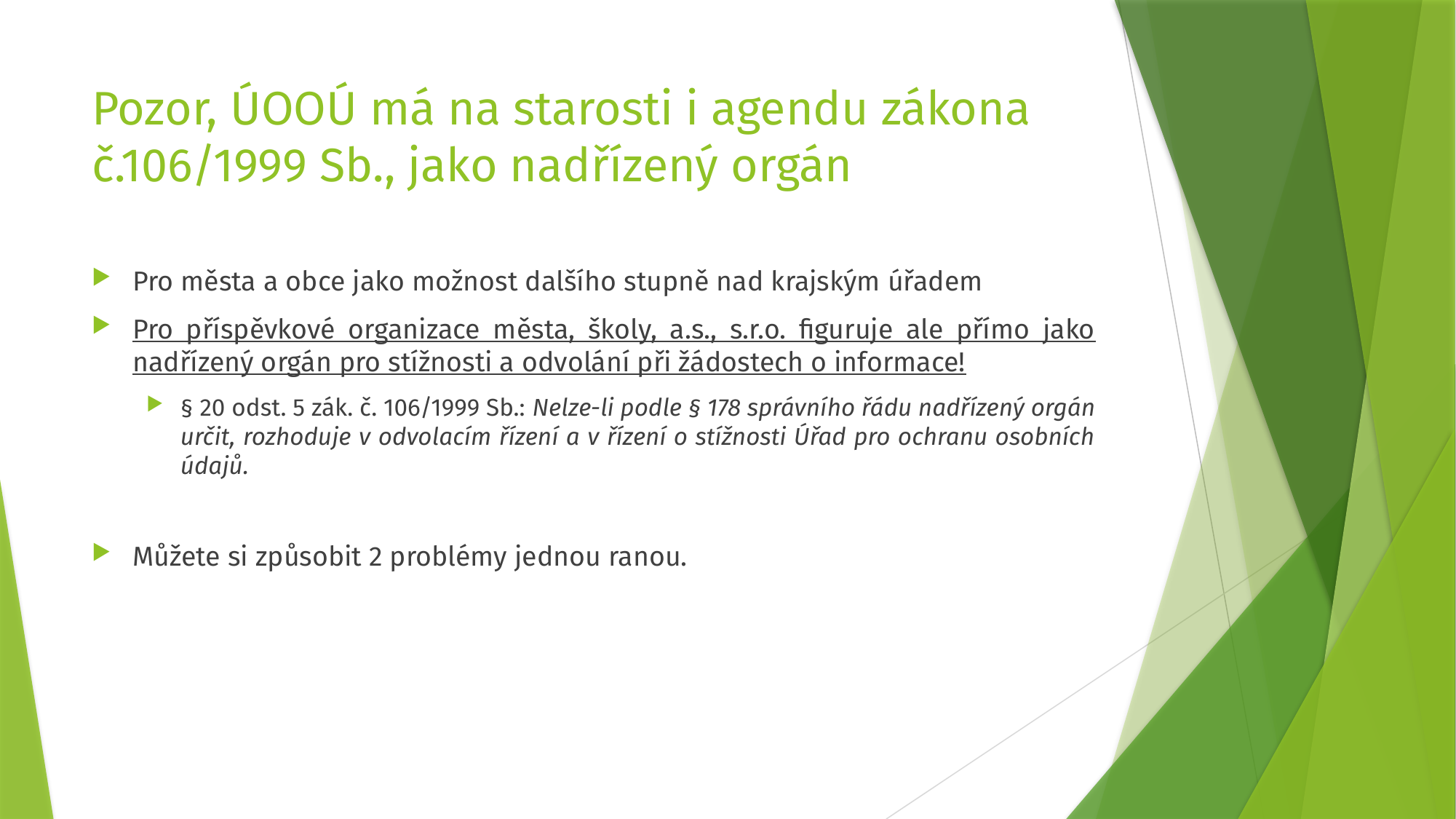

# Pozor, ÚOOÚ má na starosti i agendu zákona č.106/1999 Sb., jako nadřízený orgán
Pro města a obce jako možnost dalšího stupně nad krajským úřadem
Pro příspěvkové organizace města, školy, a.s., s.r.o. figuruje ale přímo jako nadřízený orgán pro stížnosti a odvolání při žádostech o informace!
§ 20 odst. 5 zák. č. 106/1999 Sb.: Nelze-li podle § 178 správního řádu nadřízený orgán určit, rozhoduje v odvolacím řízení a v řízení o stížnosti Úřad pro ochranu osobních údajů.

Můžete si způsobit 2 problémy jednou ranou.